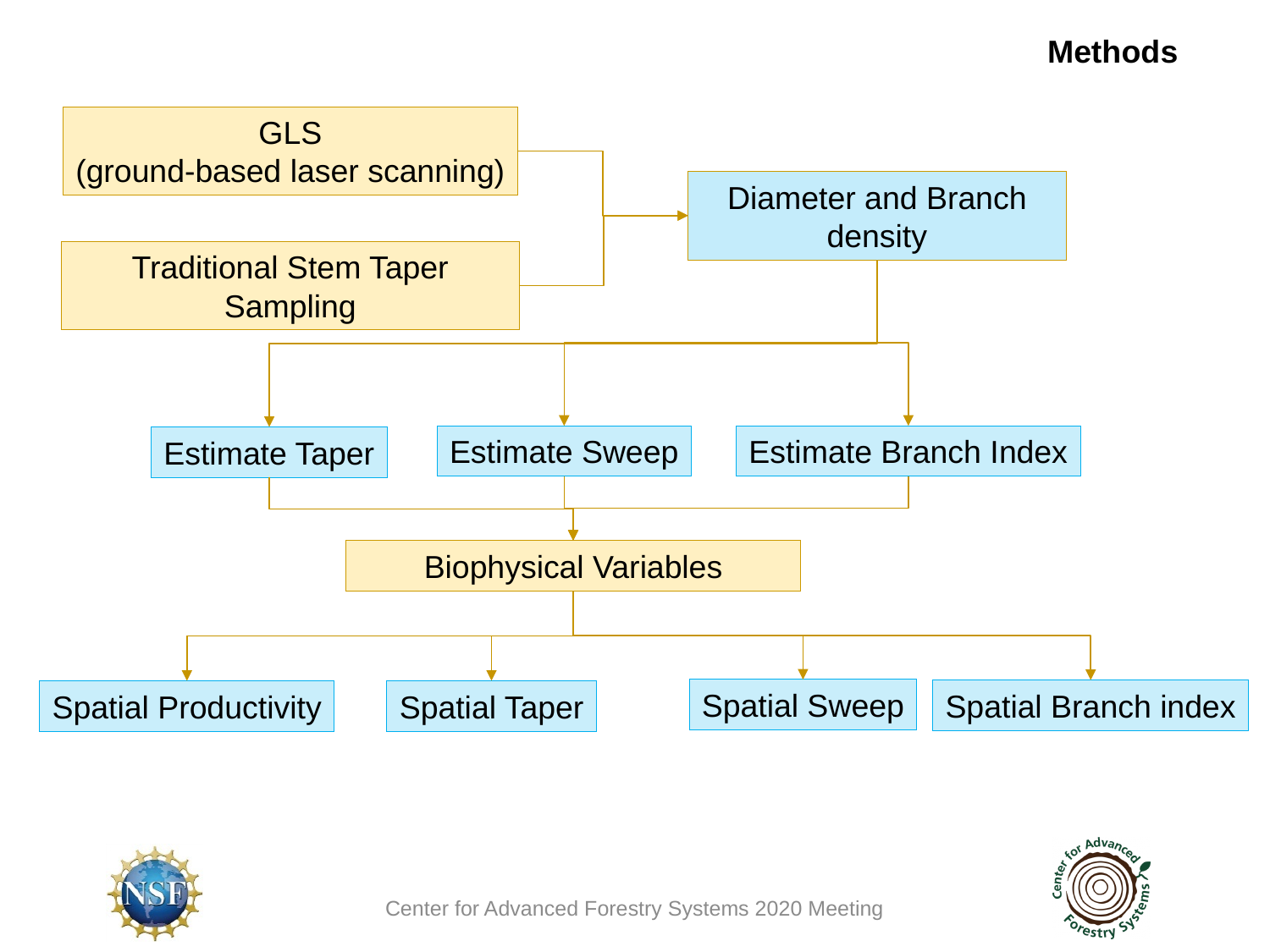

Methods

GLS
(ground-based laser scanning)
Diameter and Branch density
Traditional Stem Taper
Sampling
Estimate Sweep
Estimate Branch Index
Estimate Taper
Biophysical Variables
Spatial Sweep
Spatial Branch index
Spatial Productivity
Spatial Taper
Center for Advanced Forestry Systems 2020 Meeting